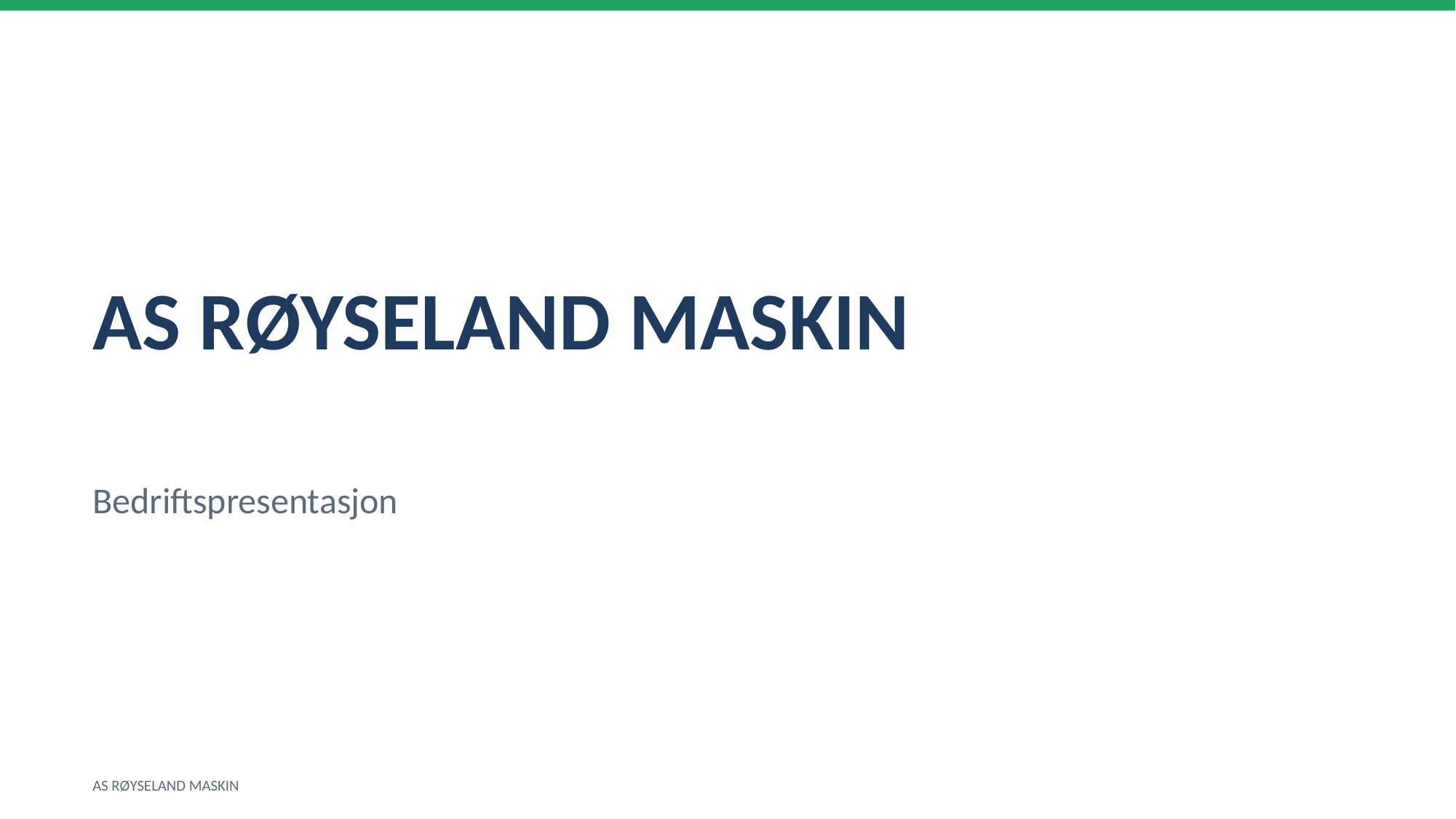

AS RØYSELAND MASKIN
Bedriftspresentasjon
AS RØYSELAND MASKIN